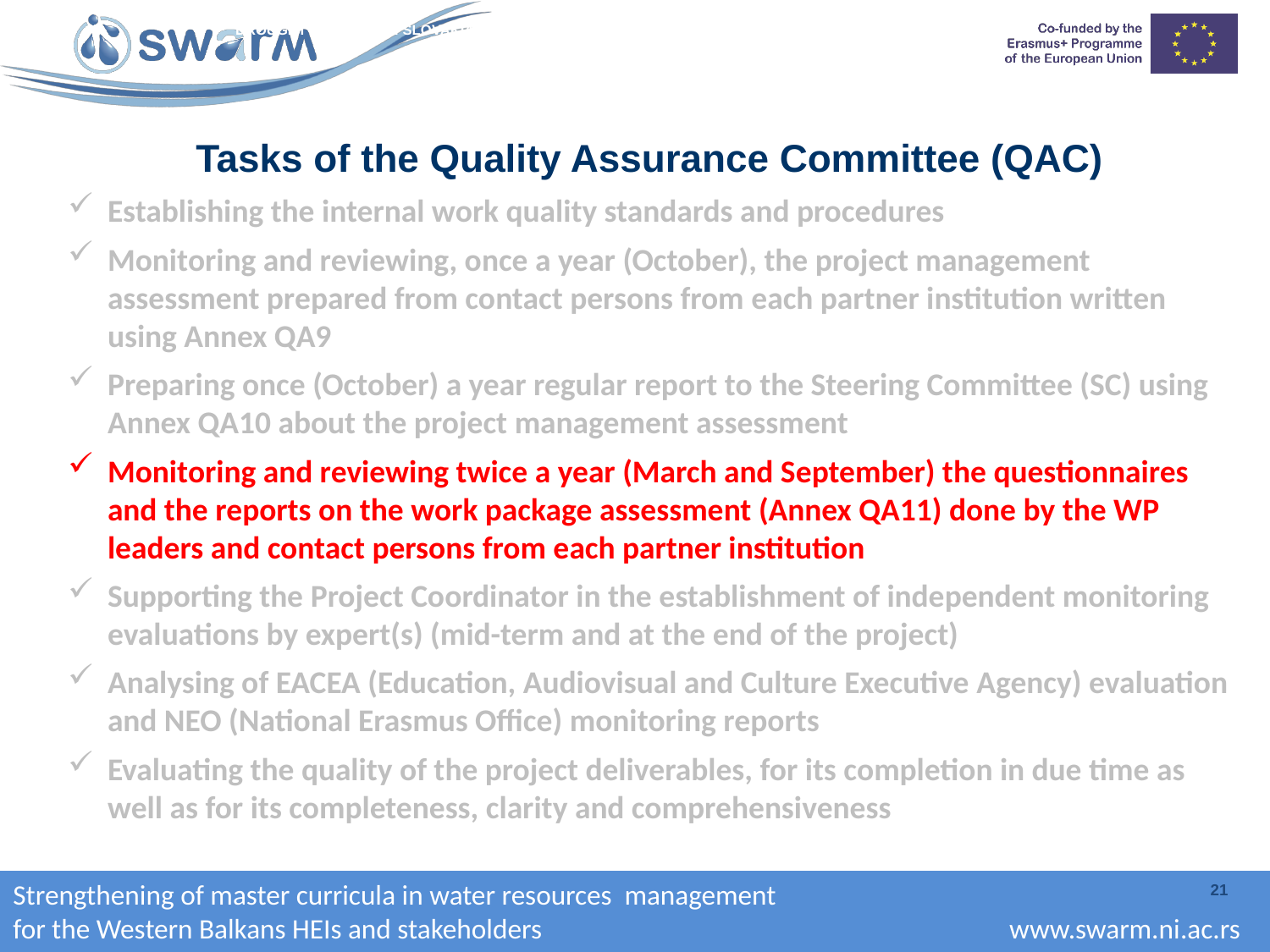

Tasks of the Quality Assurance Committee (QAC)
Establishing the internal work quality standards and procedures
Monitoring and reviewing, once a year (October), the project management assessment prepared from contact persons from each partner institution written using Annex QA9
Preparing once (October) a year regular report to the Steering Committee (SC) using Annex QA10 about the project management assessment
Monitoring and reviewing twice a year (March and September) the questionnaires and the reports on the work package assessment (Annex QA11) done by the WP leaders and contact persons from each partner institution
Supporting the Project Coordinator in the establishment of independent monitoring evaluations by expert(s) (mid-term and at the end of the project)
Analysing of EACEA (Education, Audiovisual and Culture Executive Agency) evaluation and NEO (National Erasmus Office) monitoring reports
Evaluating the quality of the project deliverables, for its completion in due time as well as for its completeness, clarity and comprehensiveness
21